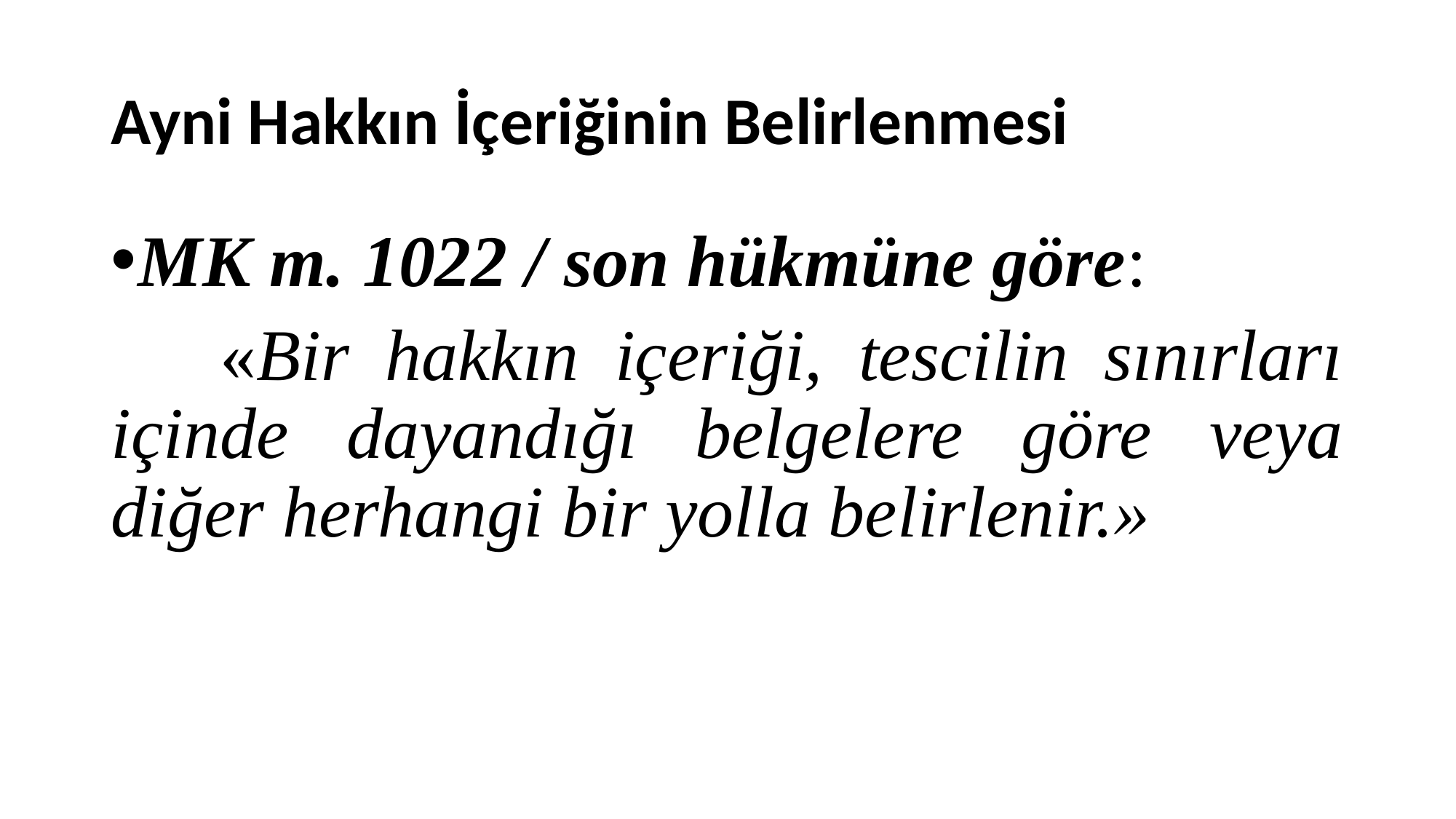

# Ayni Hakkın İçeriğinin Belirlenmesi
MK m. 1022 / son hükmüne göre:
	«Bir hakkın içeriği, tescilin sınırları içinde dayandığı belgelere göre veya diğer herhangi bir yolla belirlenir.»